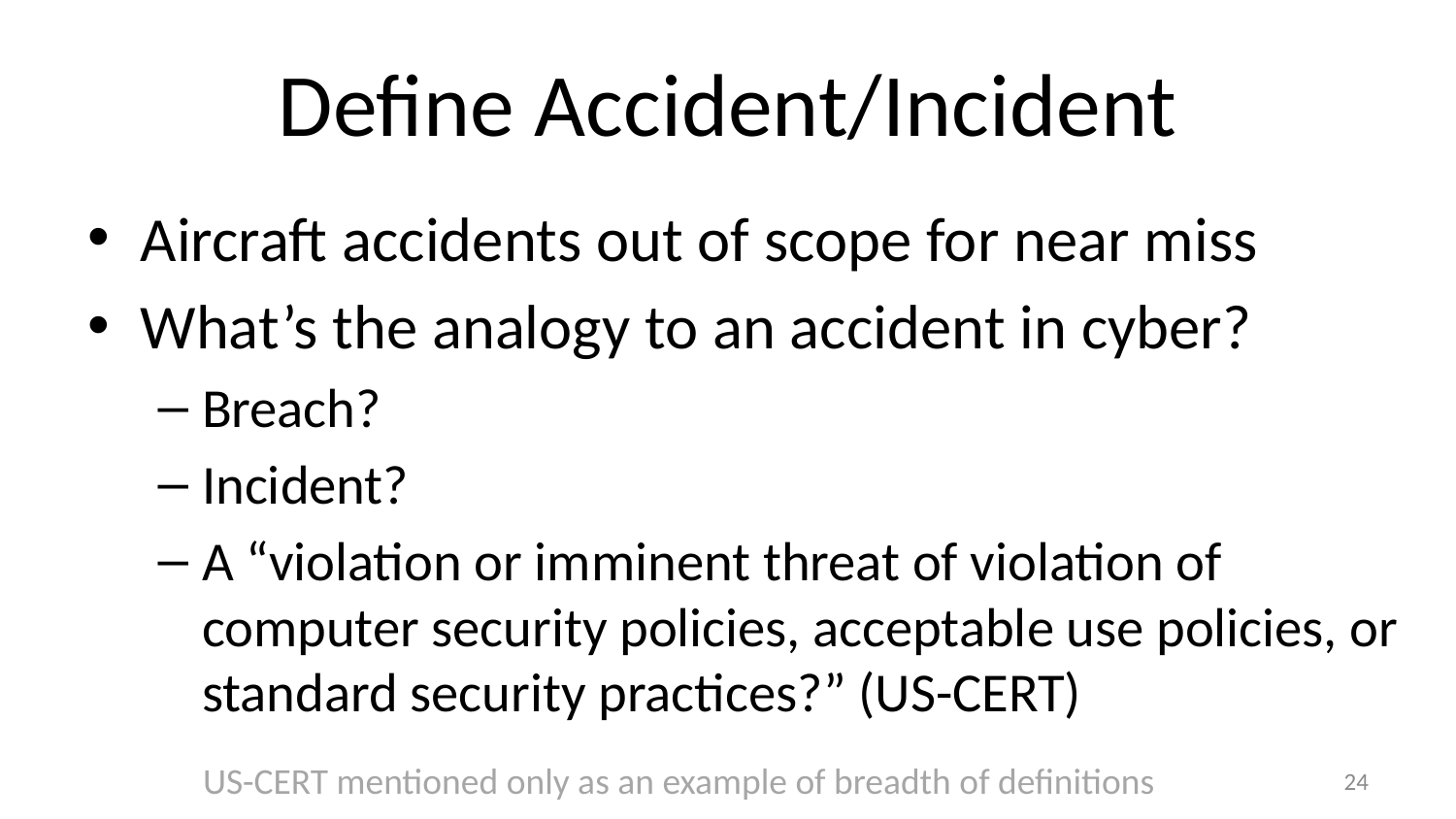

# Define Accident/Incident
Aircraft accidents out of scope for near miss
What’s the analogy to an accident in cyber?
Breach?
Incident?
A “violation or imminent threat of violation of computer security policies, acceptable use policies, or standard security practices?” (US-CERT)
US-CERT mentioned only as an example of breadth of definitions
24